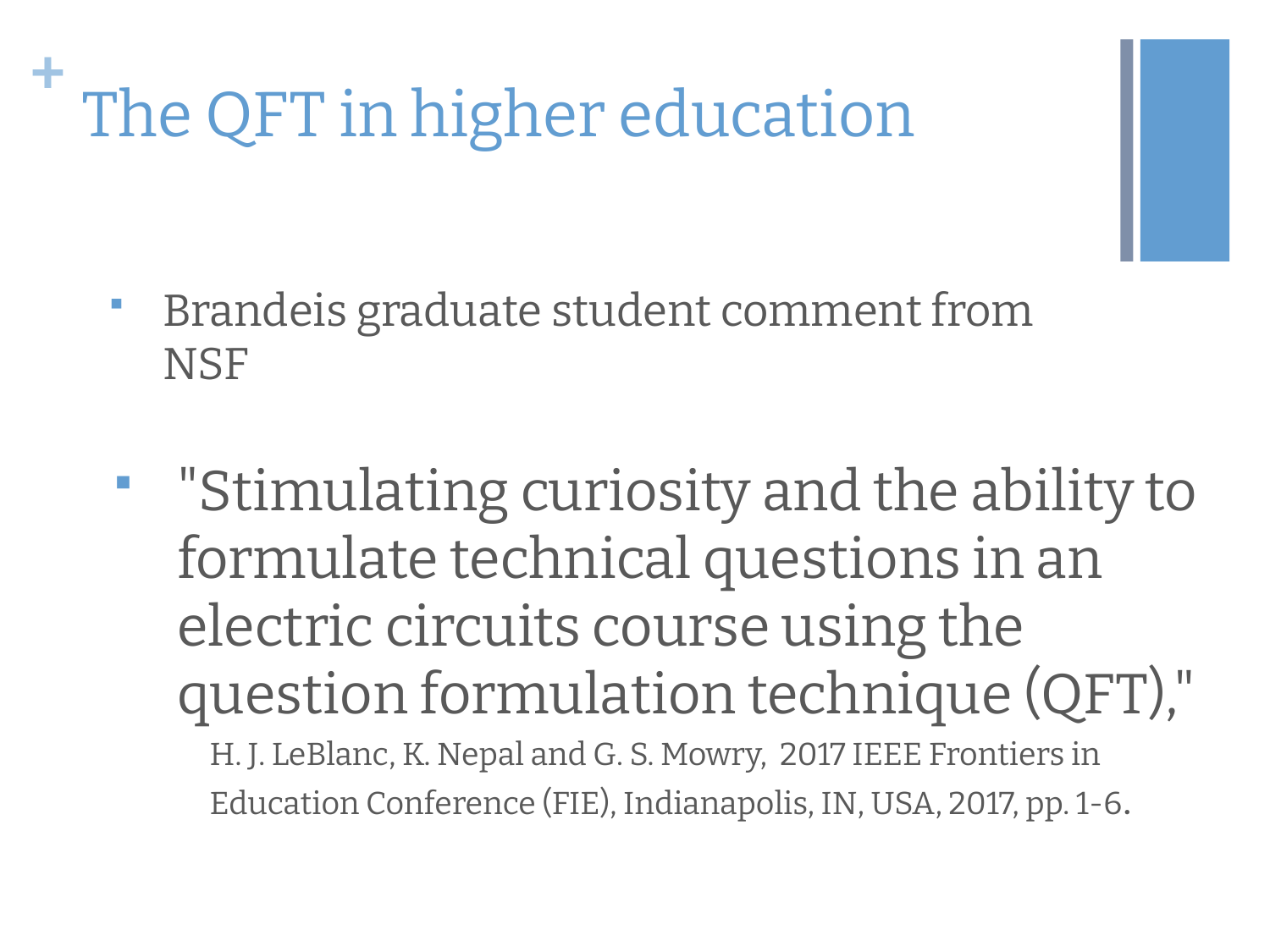

# The QFT in higher education
Brandeis graduate student comment from NSF

"Stimulating curiosity and the ability to formulate technical questions in an electric circuits course using the question formulation technique (QFT),"
H. J. LeBlanc, K. Nepal and G. S. Mowry,  2017 IEEE Frontiers in Education Conference (FIE), Indianapolis, IN, USA, 2017, pp. 1-6.